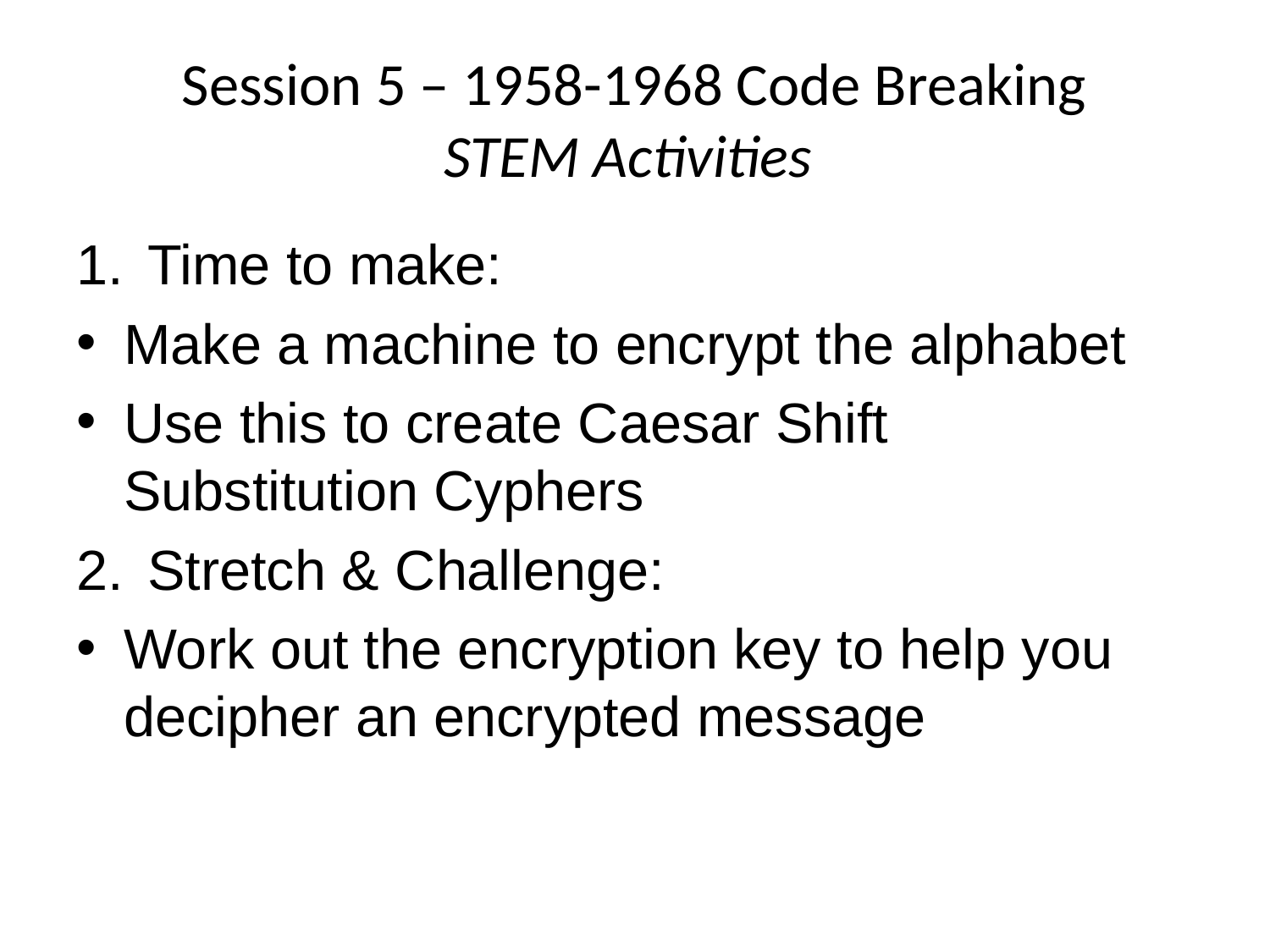

# Session 5 – 1958-1968 Code Breaking STEM Activities
Time to make:
Make a machine to encrypt the alphabet
Use this to create Caesar Shift Substitution Cyphers
Stretch & Challenge:
Work out the encryption key to help you decipher an encrypted message